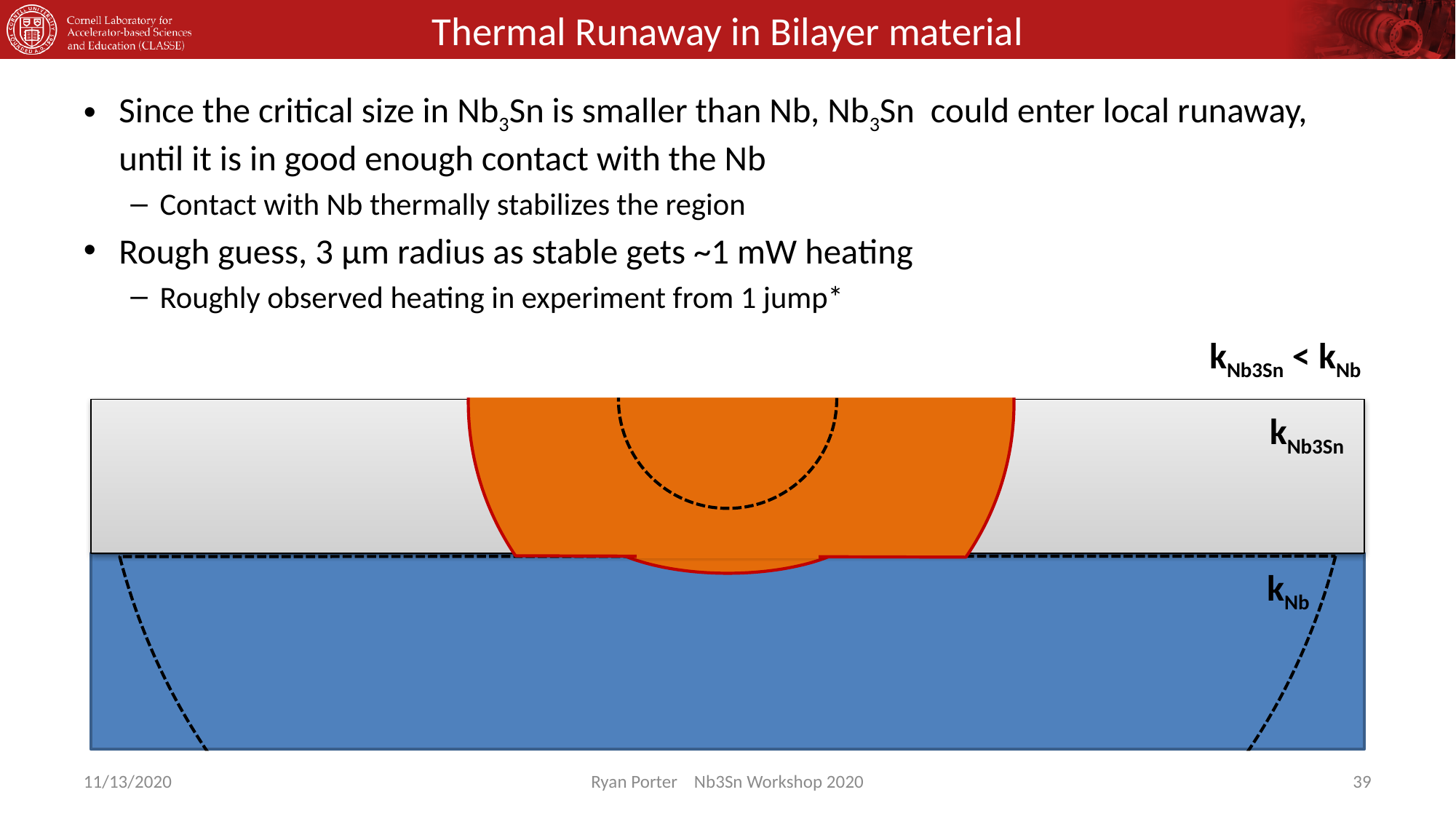

# Thermal Runaway in Bilayer material

Since the critical size in Nb3Sn is smaller than Nb, Nb3Sn  could enter local runaway, until it is in good enough contact with the Nb
Contact with Nb thermally stabilizes the region
Rough guess, 3 µm radius as stable gets ~1 mW heating
Roughly observed heating in experiment from 1 jump*

kNb3Sn < kNb

kNb3Sn

kNb

11/13/2020
Ryan Porter    Nb3Sn Workshop 2020
39